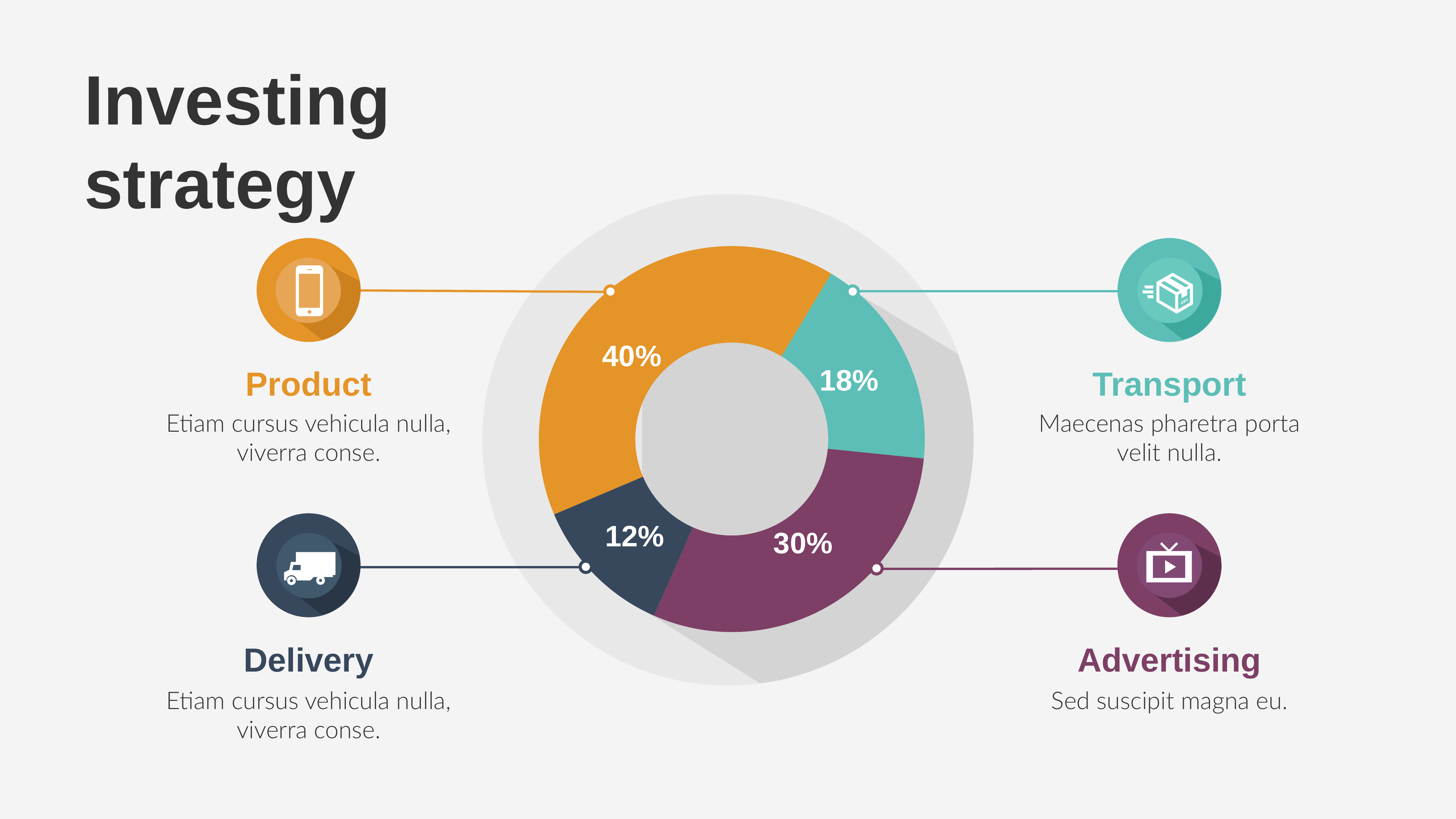

# Investing strategy

### Chart

| Category | Sales |
|---|---|
| 1 | 40.0 |
| 2 | 18.0 |
| 3 | 30.0 |
| 4 | 12.0 |

40%
18%
Product
Transport
Etiam cursus vehicula nulla, viverra conse.
Maecenas pharetra porta velit nulla.

12%
30%

Delivery
Advertising
Etiam cursus vehicula nulla, viverra conse.
Sed suscipit magna eu.